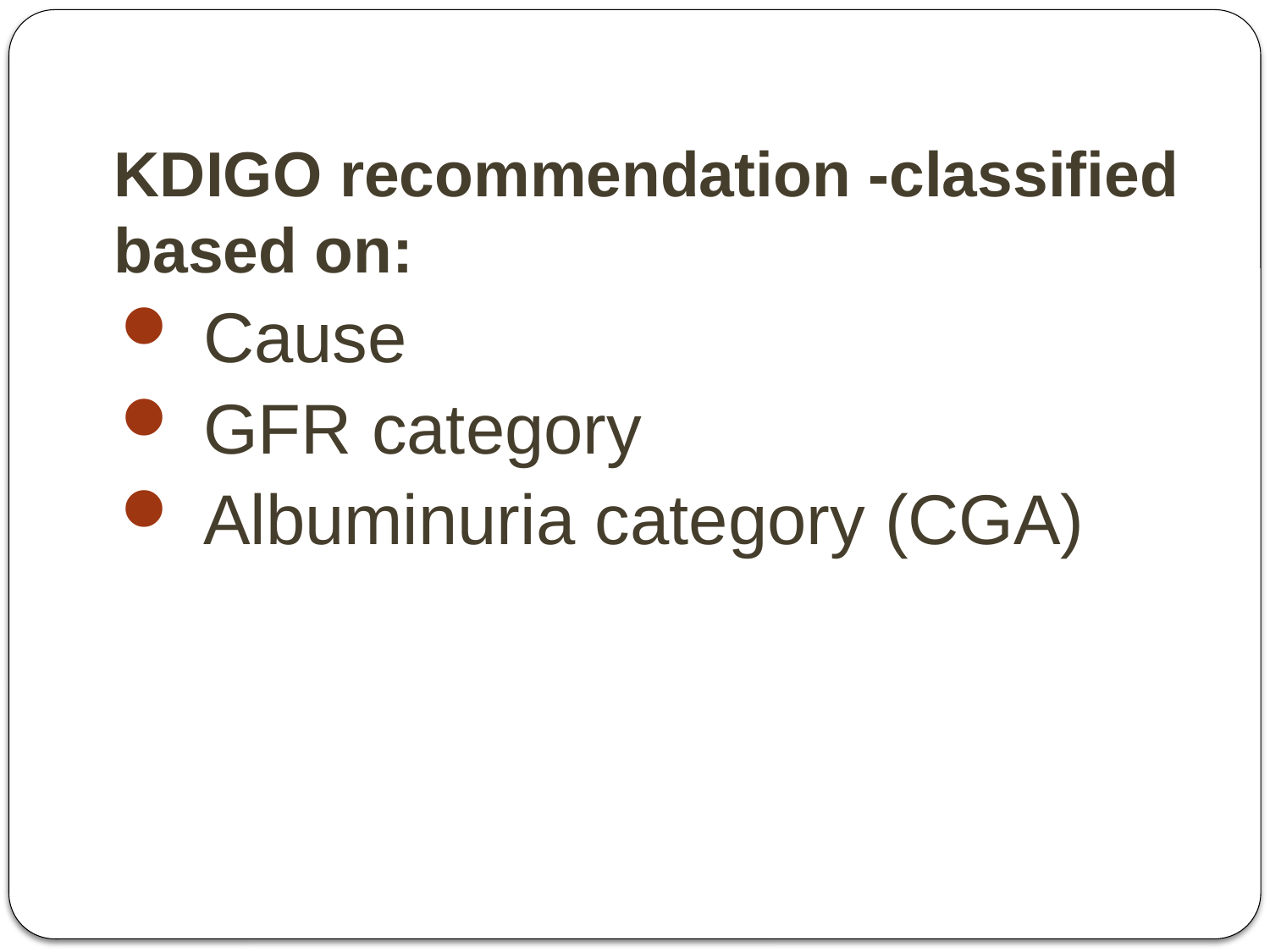

KDIGO recommendation -classified based on:
 Cause
 GFR category
 Albuminuria category (CGA)